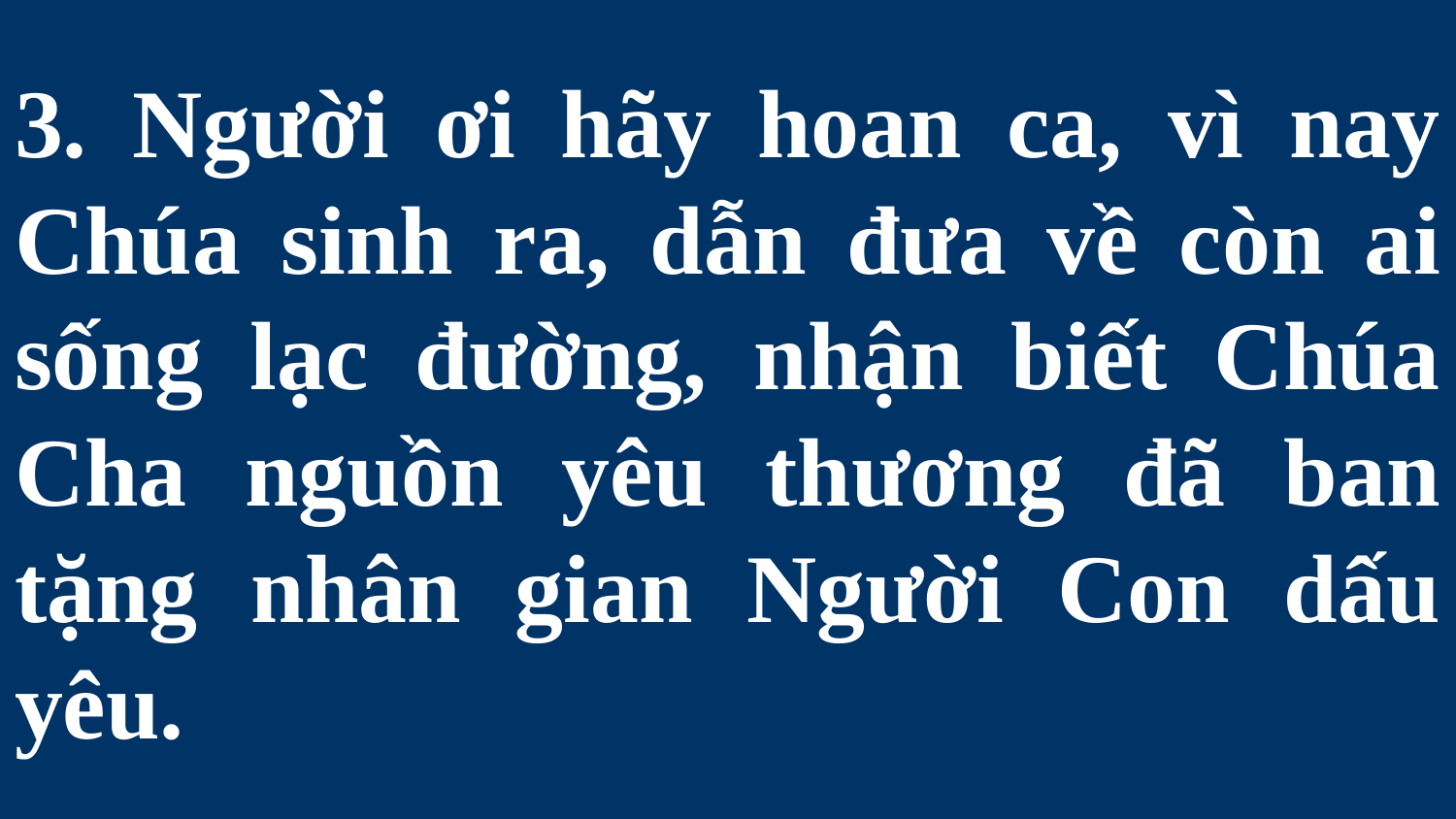

# 3. Người ơi hãy hoan ca, vì nay Chúa sinh ra, dẫn đưa về còn ai sống lạc đường, nhận biết Chúa Cha nguồn yêu thương đã ban tặng nhân gian Người Con dấu yêu.